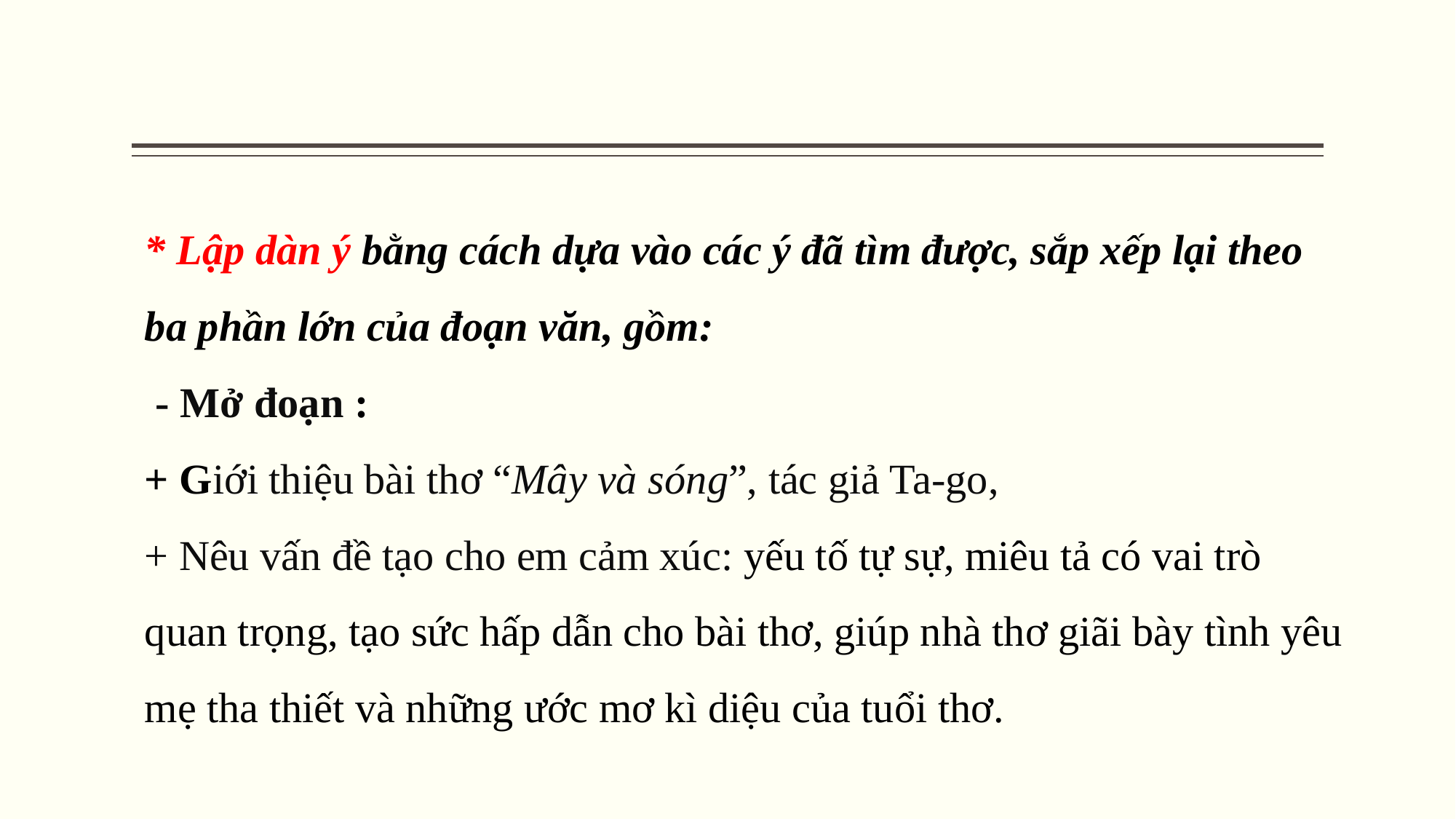

* Lập dàn ý bằng cách dựa vào các ý đã tìm được, sắp xếp lại theo ba phần lớn của đoạn văn, gồm:
 - Mở đoạn :
+ Giới thiệu bài thơ “Mây và sóng”, tác giả Ta-go,
+ Nêu vấn đề tạo cho em cảm xúc: yếu tố tự sự, miêu tả có vai trò quan trọng, tạo sức hấp dẫn cho bài thơ, giúp nhà thơ giãi bày tình yêu mẹ tha thiết và những ước mơ kì diệu của tuổi thơ.